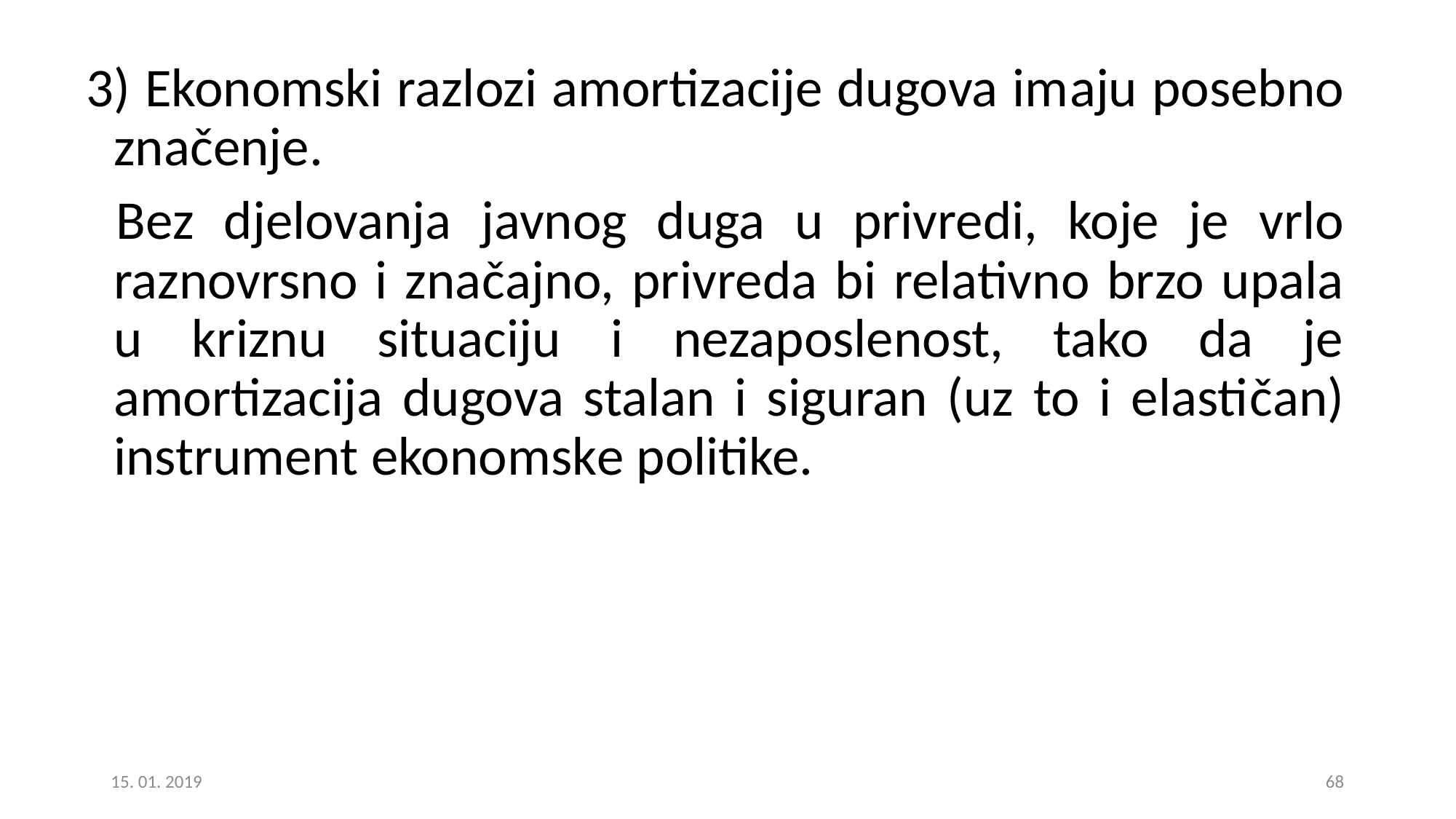

3) Ekonomski razlozi amortizacije dugova imaju posebno značenje.
 Bez djelovanja javnog duga u privredi, koje je vrlo raznovrsno i značajno, privreda bi relativno brzo upala u kriznu situaciju i nezaposlenost, tako da je amortizacija dugova stalan i siguran (uz to i elastičan) instrument ekonomske politike.

15. 01. 2019
68